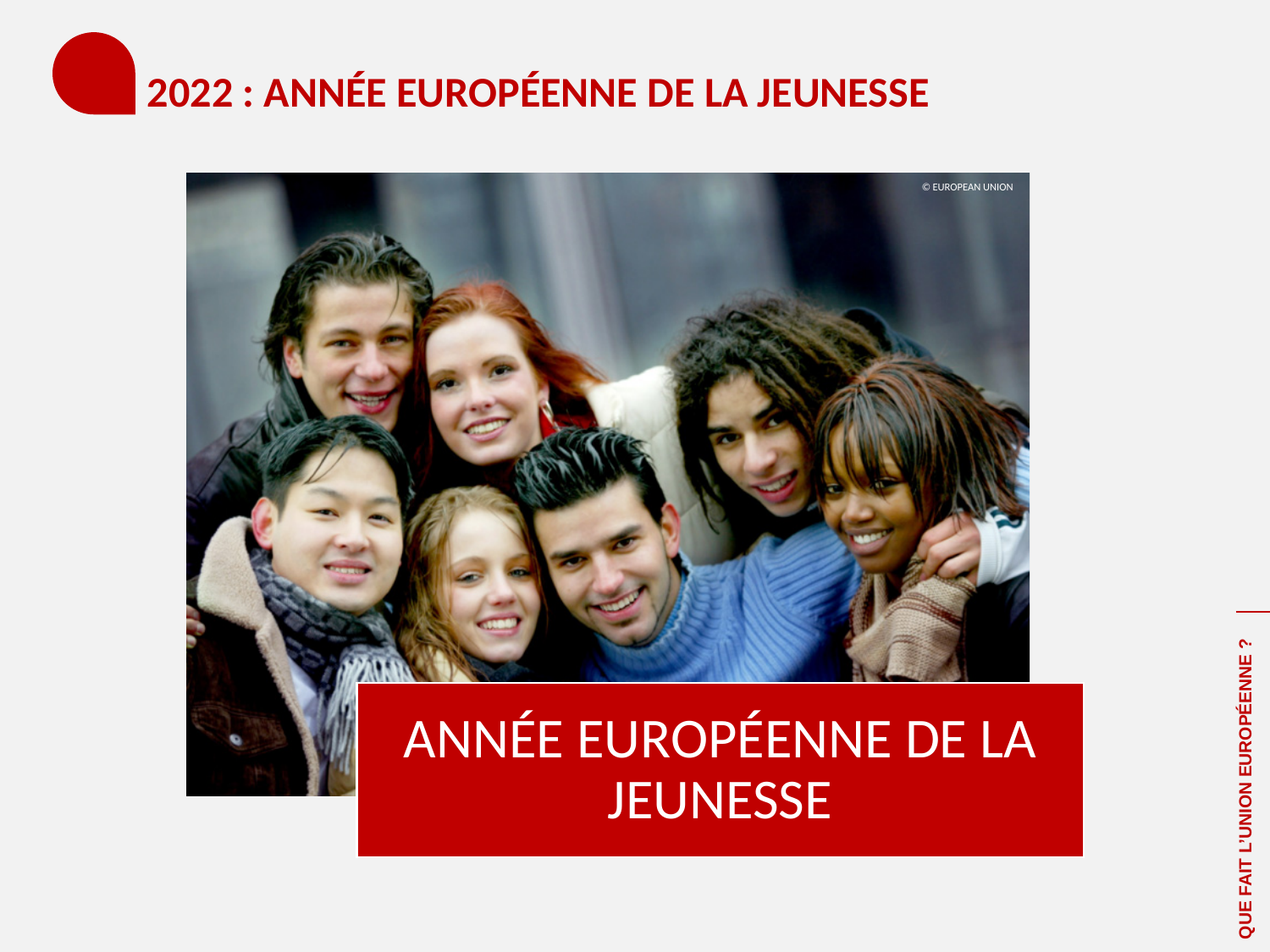

# 2022 : ANNÉE EUROPÉENNE DE LA JEUNESSE

ANNÉE EUROPÉENNE DE LA JEUNESSE
© EUROPEAN UNION
QUE FAIT L’UNION EUROPÉENNE ?